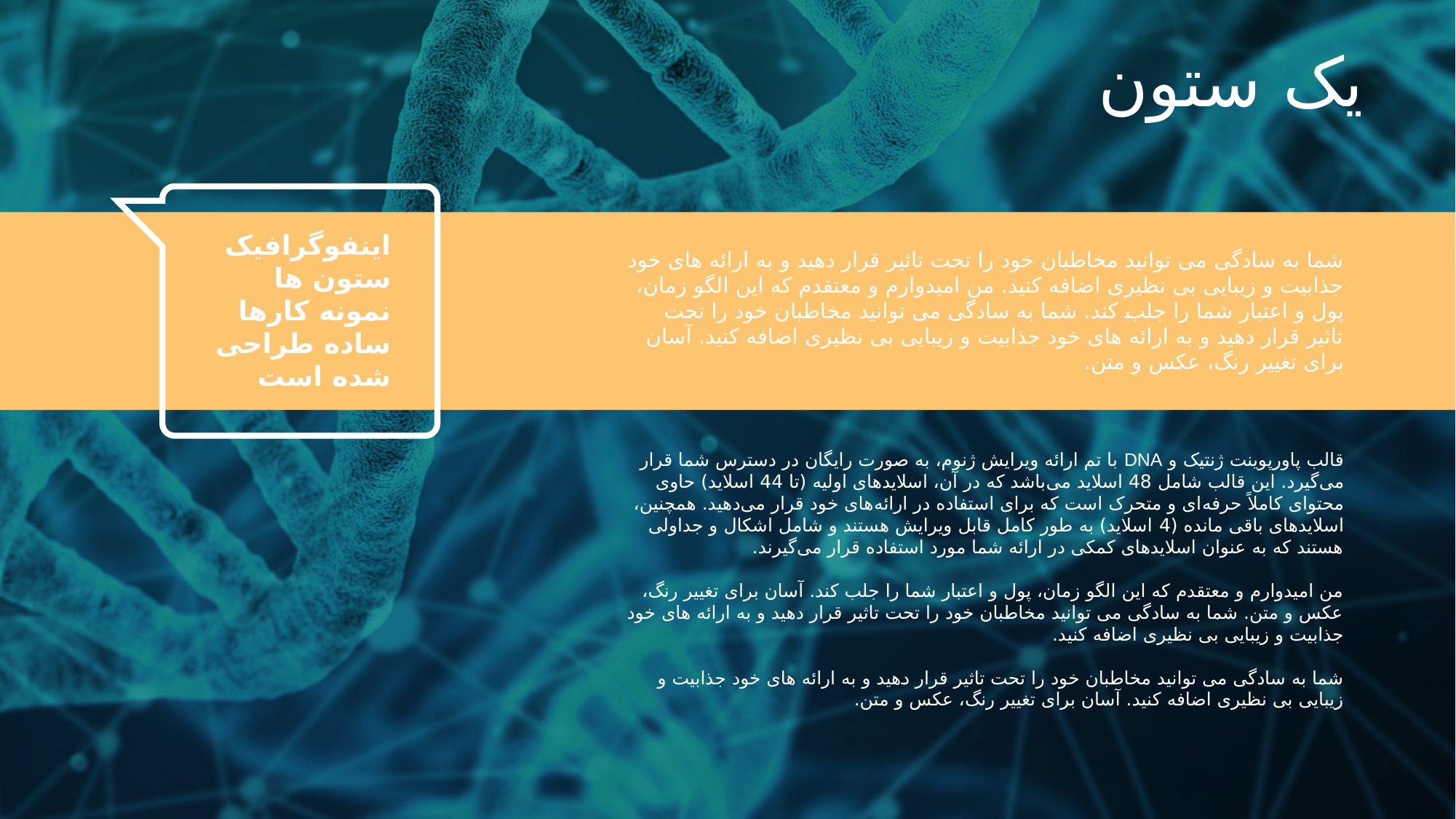

یک ستون

اینفوگرافیک ستون ها نمونه کارها ساده طراحی شده است
شما به سادگی می توانید مخاطبان خود را تحت تاثیر قرار دهید و به ارائه های خود جذابیت و زیبایی بی نظیری اضافه کنید. من امیدوارم و معتقدم که این الگو زمان، پول و اعتبار شما را جلب کند. شما به سادگی می توانید مخاطبان خود را تحت تاثیر قرار دهید و به ارائه های خود جذابیت و زیبایی بی نظیری اضافه کنید. آسان برای تغییر رنگ، عکس و متن.
قالب پاورپوینت ژنتیک و DNA با تم ارائه ویرایش ژنوم، به صورت رایگان در دسترس شما قرار می‌گیرد. این قالب شامل 48 اسلاید می‌باشد که در آن، اسلایدهای اولیه (تا 44 اسلاید) حاوی محتوای کاملاً حرفه‌ای و متحرک است که برای استفاده در ارائه‌های خود قرار می‌دهید. همچنین، اسلایدهای باقی مانده (4 اسلاید) به طور کامل قابل ویرایش هستند و شامل اشکال و جداولی هستند که به عنوان اسلایدهای کمکی در ارائه شما مورد استفاده قرار می‌گیرند.

من امیدوارم و معتقدم که این الگو زمان، پول و اعتبار شما را جلب کند. آسان برای تغییر رنگ، عکس و متن. شما به سادگی می توانید مخاطبان خود را تحت تاثیر قرار دهید و به ارائه های خود جذابیت و زیبایی بی نظیری اضافه کنید.

شما به سادگی می توانید مخاطبان خود را تحت تاثیر قرار دهید و به ارائه های خود جذابیت و زیبایی بی نظیری اضافه کنید. آسان برای تغییر رنگ، عکس و متن.